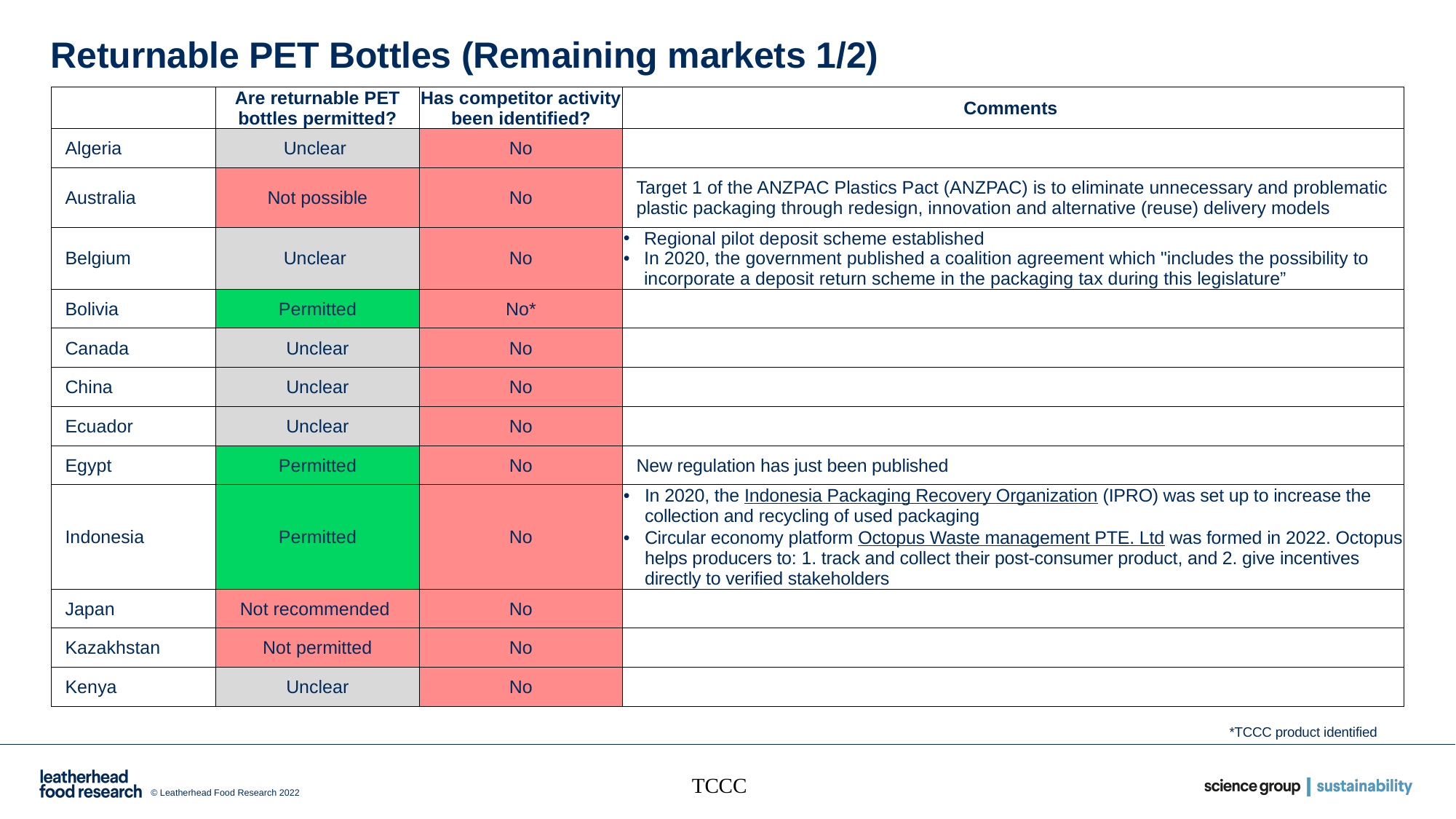

# Returnable PET Bottles (Remaining markets 1/2)
|  | Are returnable PET bottles permitted? | Has competitor activity been identified? | Comments |
| --- | --- | --- | --- |
| Algeria | Unclear | No |  |
| Australia | Not possible | No | Target 1 of the ANZPAC Plastics Pact (ANZPAC) is to eliminate unnecessary and problematic plastic packaging through redesign, innovation and alternative (reuse) delivery models |
| Belgium | Unclear | No | Regional pilot deposit scheme established In 2020, the government published a coalition agreement which "includes the possibility to incorporate a deposit return scheme in the packaging tax during this legislature” |
| Bolivia | Permitted | No\* |  |
| Canada | Unclear | No |  |
| China | Unclear | No |  |
| Ecuador | Unclear | No |  |
| Egypt | Permitted | No | New regulation has just been published |
| Indonesia | Permitted | No | In 2020, the Indonesia Packaging Recovery Organization (IPRO) was set up to increase the collection and recycling of used packaging Circular economy platform Octopus Waste management PTE. Ltd was formed in 2022. Octopus helps producers to: 1. track and collect their post-consumer product, and 2. give incentives directly to verified stakeholders |
| Japan | Not recommended | No |  |
| Kazakhstan | Not permitted | No |  |
| Kenya | Unclear | No |  |
*TCCC product identified
TCCC